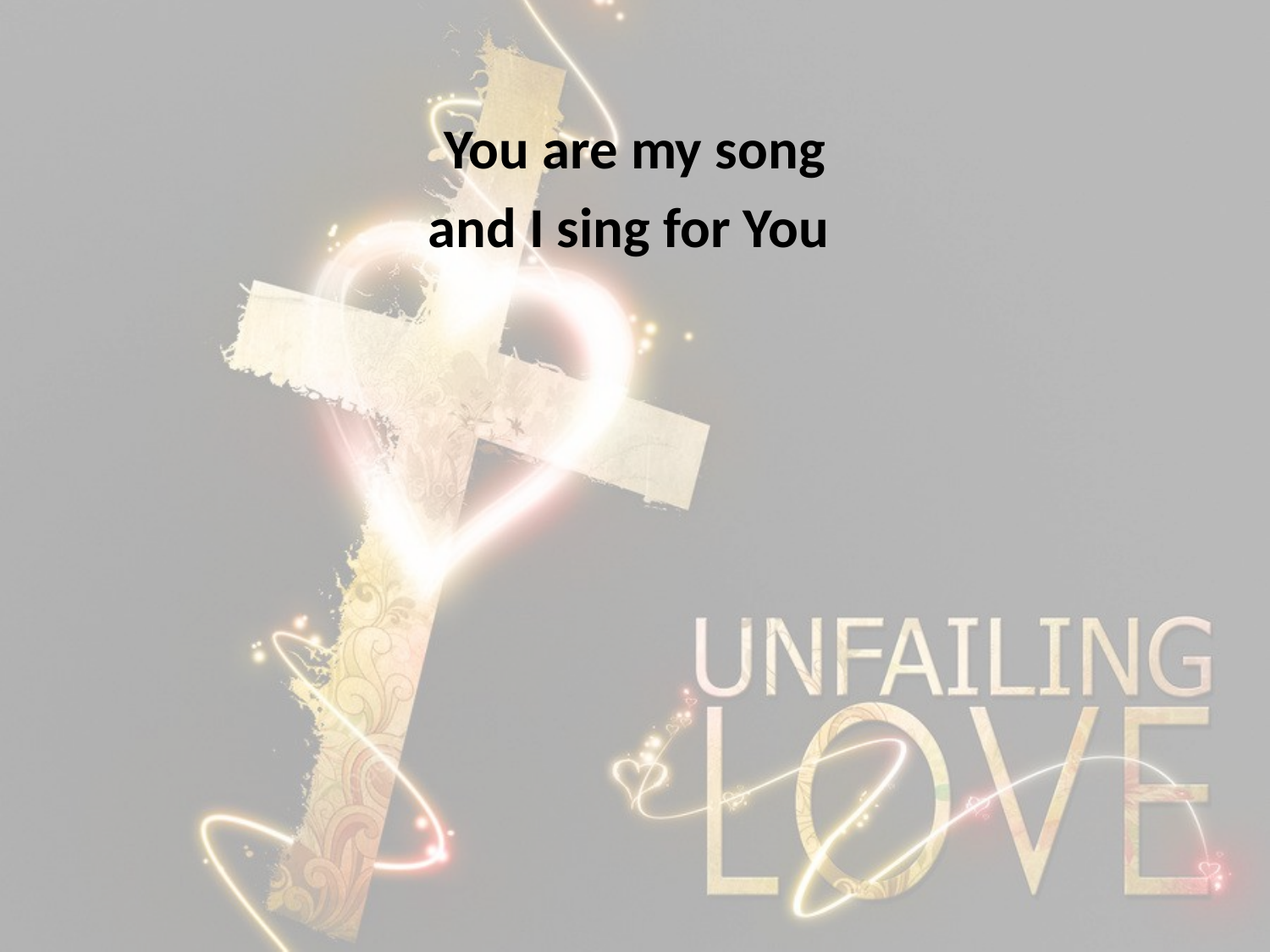

You are my song
and I sing for You